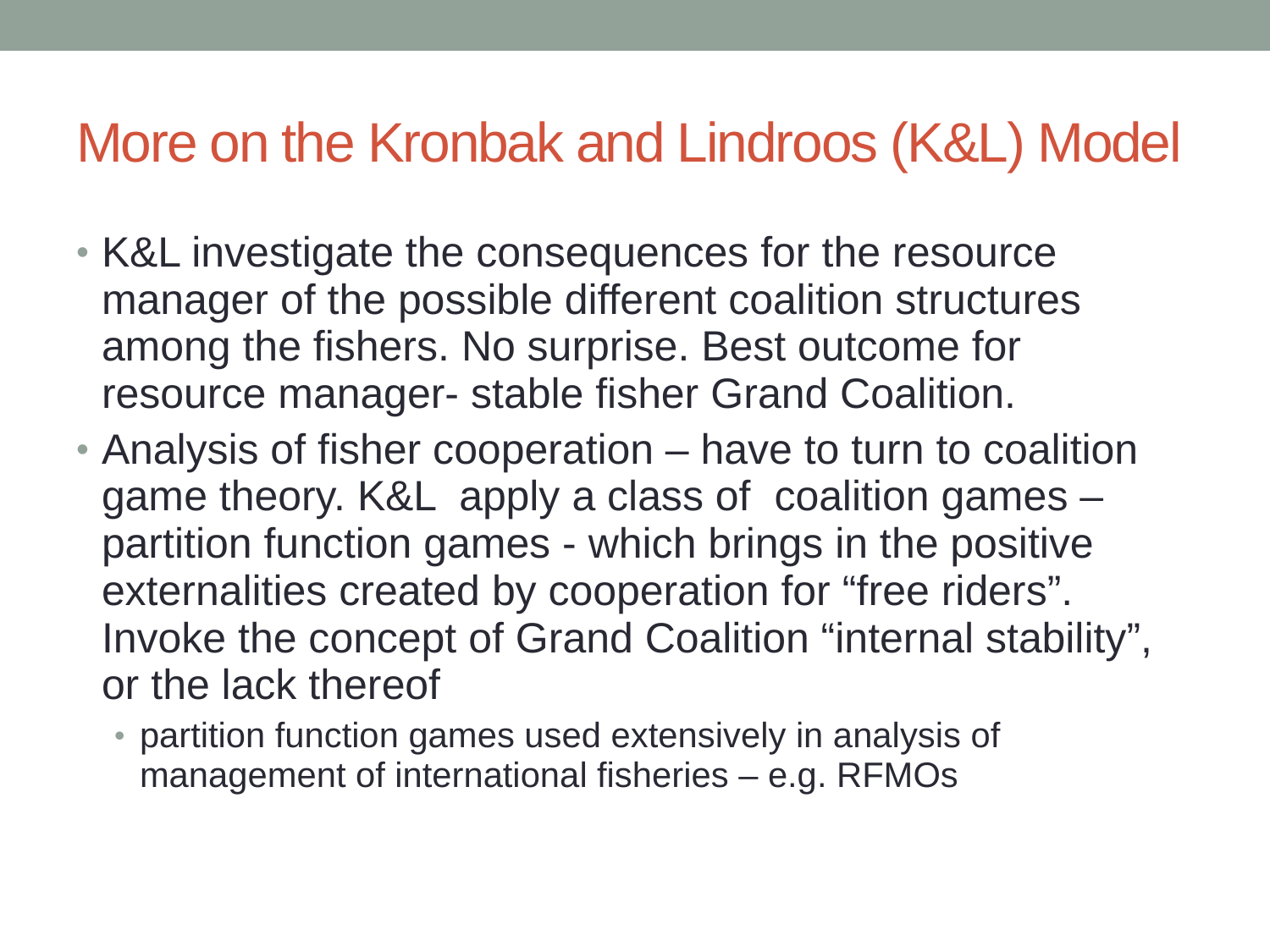

# More on the Kronbak and Lindroos (K&L) Model
K&L investigate the consequences for the resource manager of the possible different coalition structures among the fishers. No surprise. Best outcome for resource manager- stable fisher Grand Coalition.
Analysis of fisher cooperation – have to turn to coalition game theory. K&L  apply a class of  coalition games – partition function games - which brings in the positive externalities created by cooperation for “free riders”. Invoke the concept of Grand Coalition “internal stability”, or the lack thereof
partition function games used extensively in analysis of management of international fisheries – e.g. RFMOs